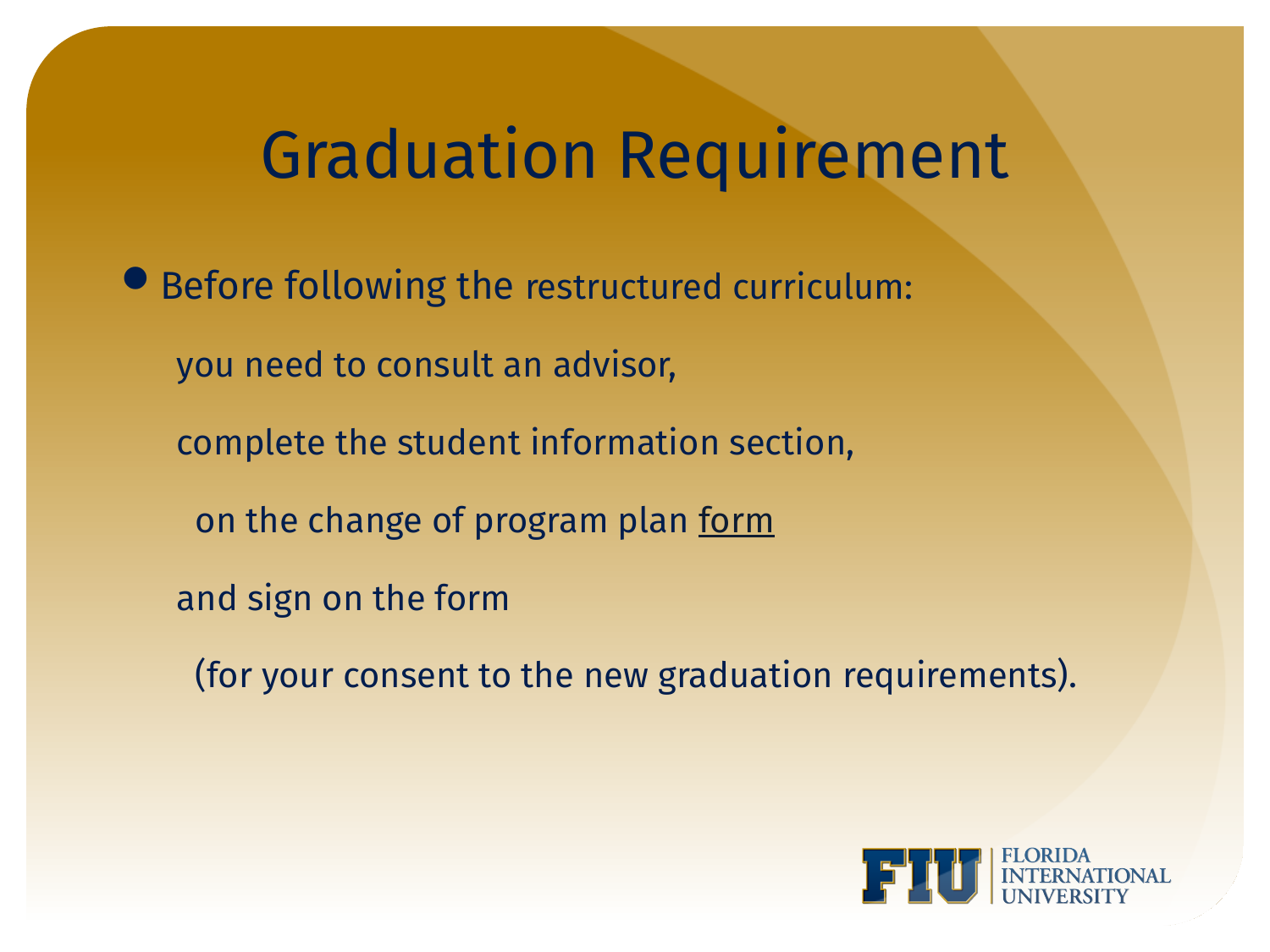

# Graduation Requirement
Before following the restructured curriculum:
      you need to consult an advisor,
      complete the student information section,
        on the change of program plan form
      and sign on the form
        (for your consent to the new graduation requirements).